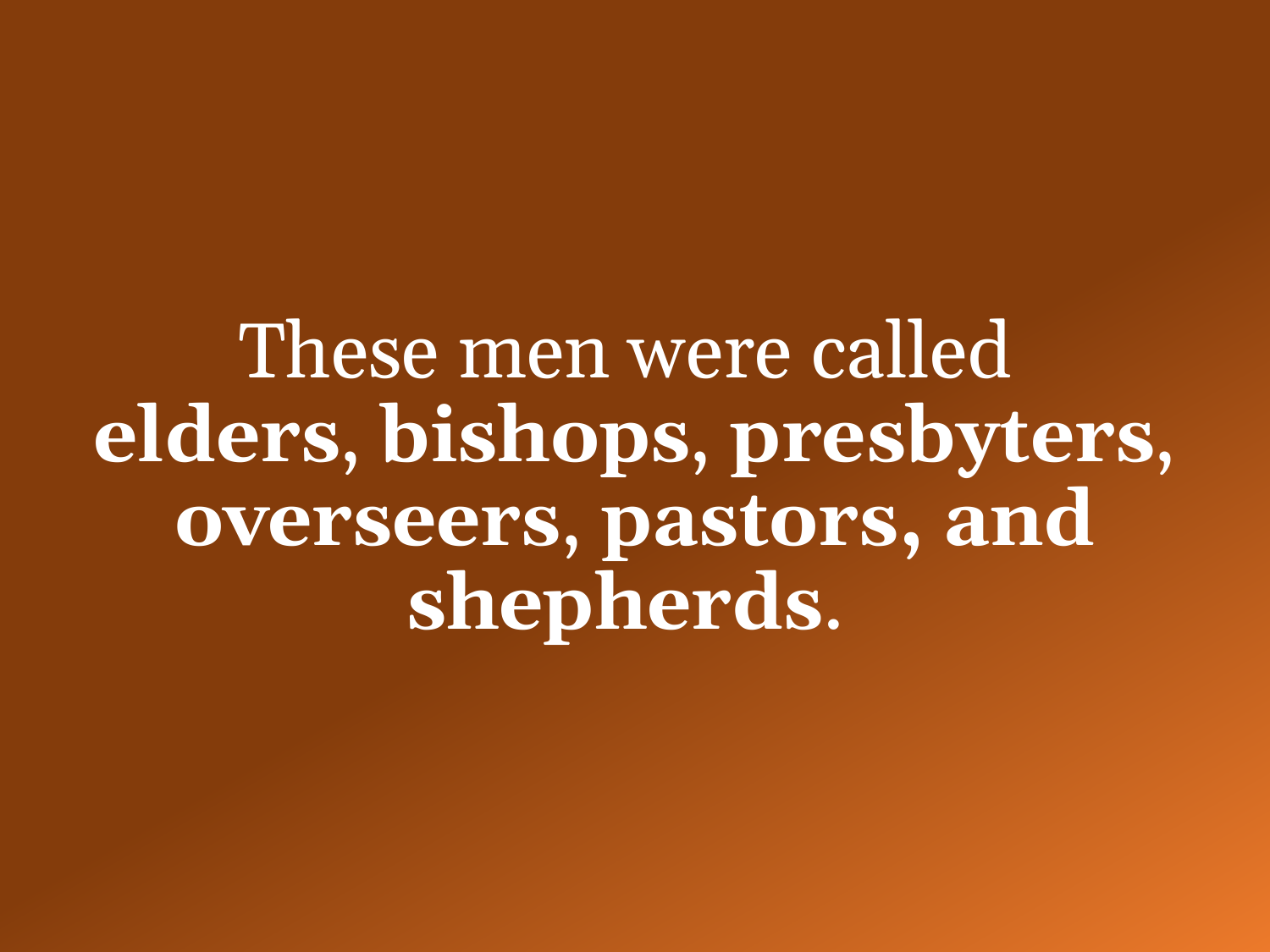

# These men were called elders, bishops, presbyters, overseers, pastors, and shepherds.